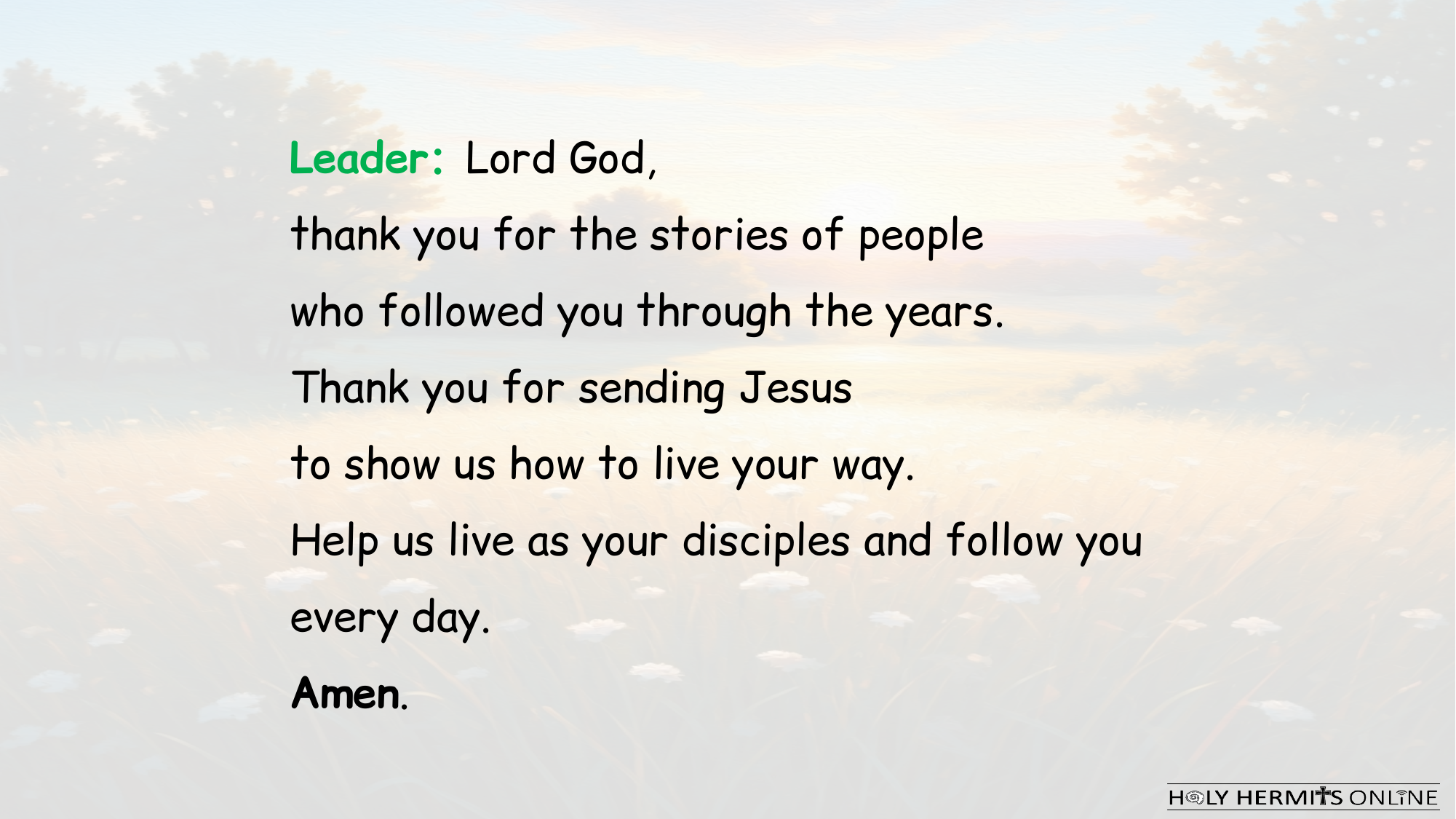

Leader: Lord God,
thank you for the stories of people
who followed you through the years.
Thank you for sending Jesus
to show us how to live your way.
Help us live as your disciples and follow you
every day.
Amen.